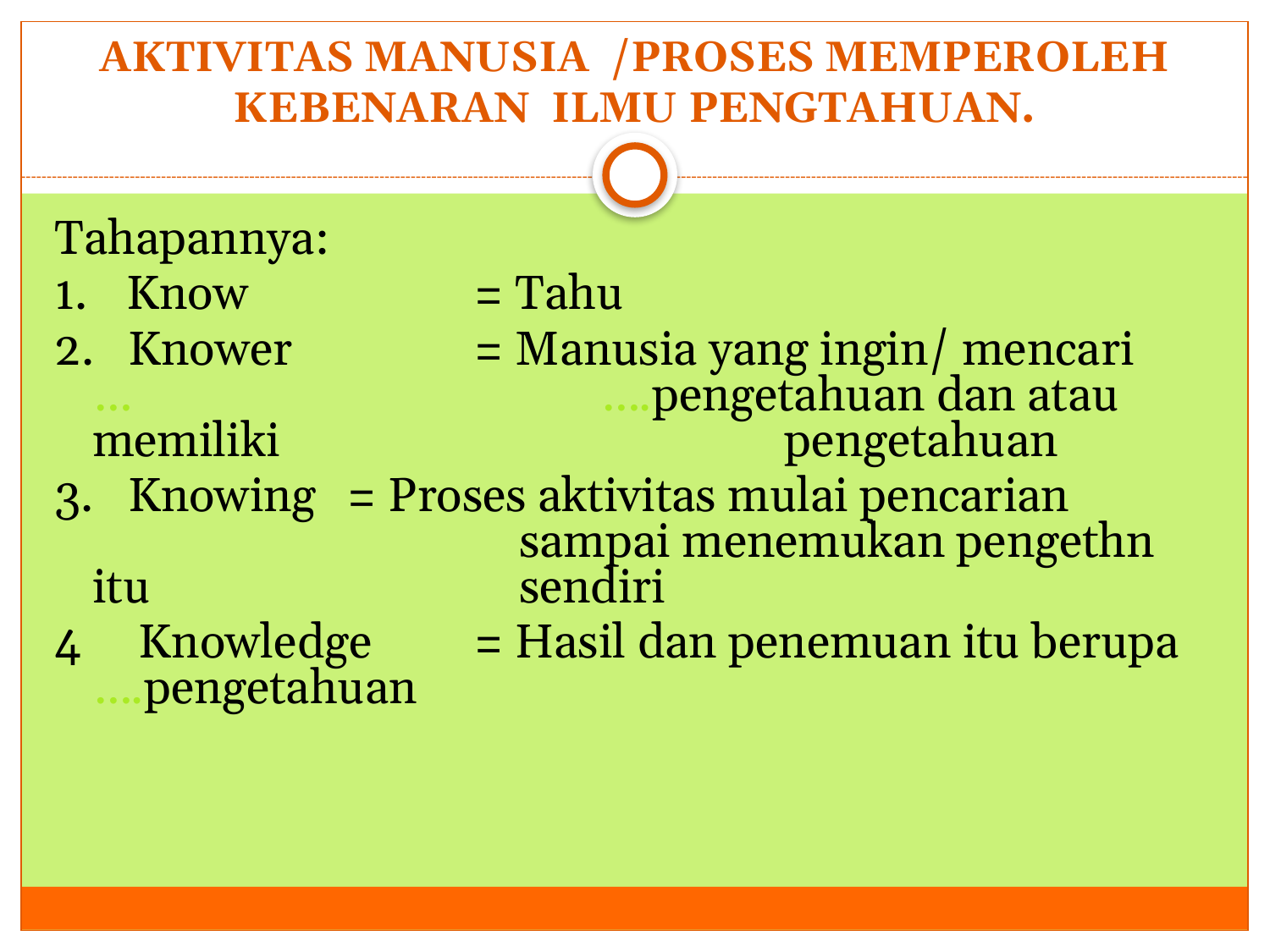

# AKTIVITAS MANUSIA  /PROSES MEMPEROLEH KEBENARAN  ILMU PENGTAHUAN.
Tahapannya:
1.	   Know   		= Tahu
2.   Knower 		= Manusia yang ingin/ mencari     …				….pengetahuan dan atau memiliki 				     pengetahuan
3.   Knowing 	= Proses aktivitas mulai pencarian 				    sampai menemukan pengethn itu 			    sendiri
4     Knowledge 	= Hasil dan penemuan itu berupa  ….pengetahuan